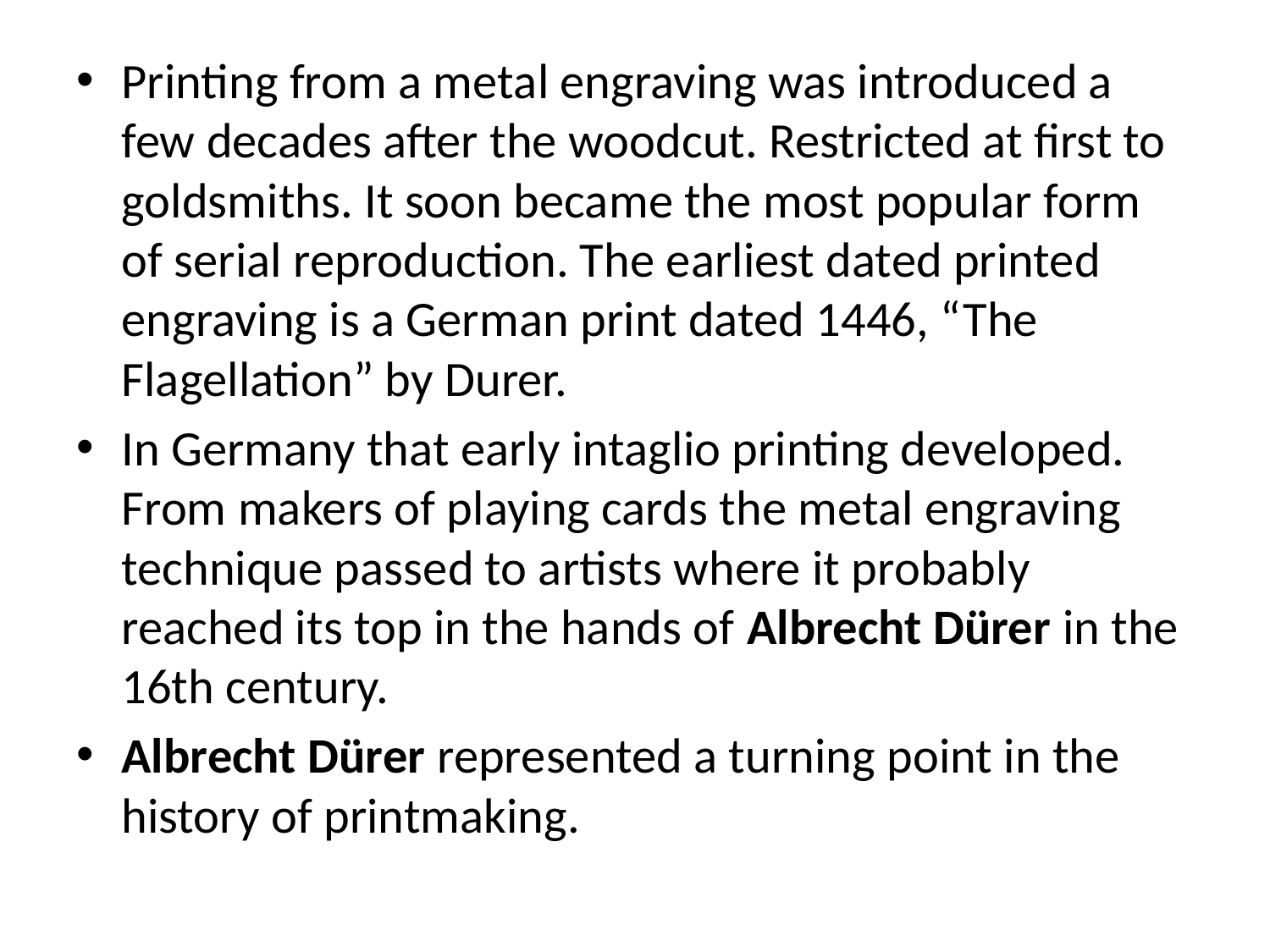

#
Printing from a metal engraving was introduced a few decades after the woodcut. Restricted at first to goldsmiths. It soon became the most popular form of serial reproduction. The earliest dated printed engraving is a German print dated 1446, “The Flagellation” by Durer.
In Germany that early intaglio printing developed. From makers of playing cards the metal engraving technique passed to artists where it probably reached its top in the hands of Albrecht Dürer in the 16th century.
Albrecht Dürer represented a turning point in the history of printmaking.